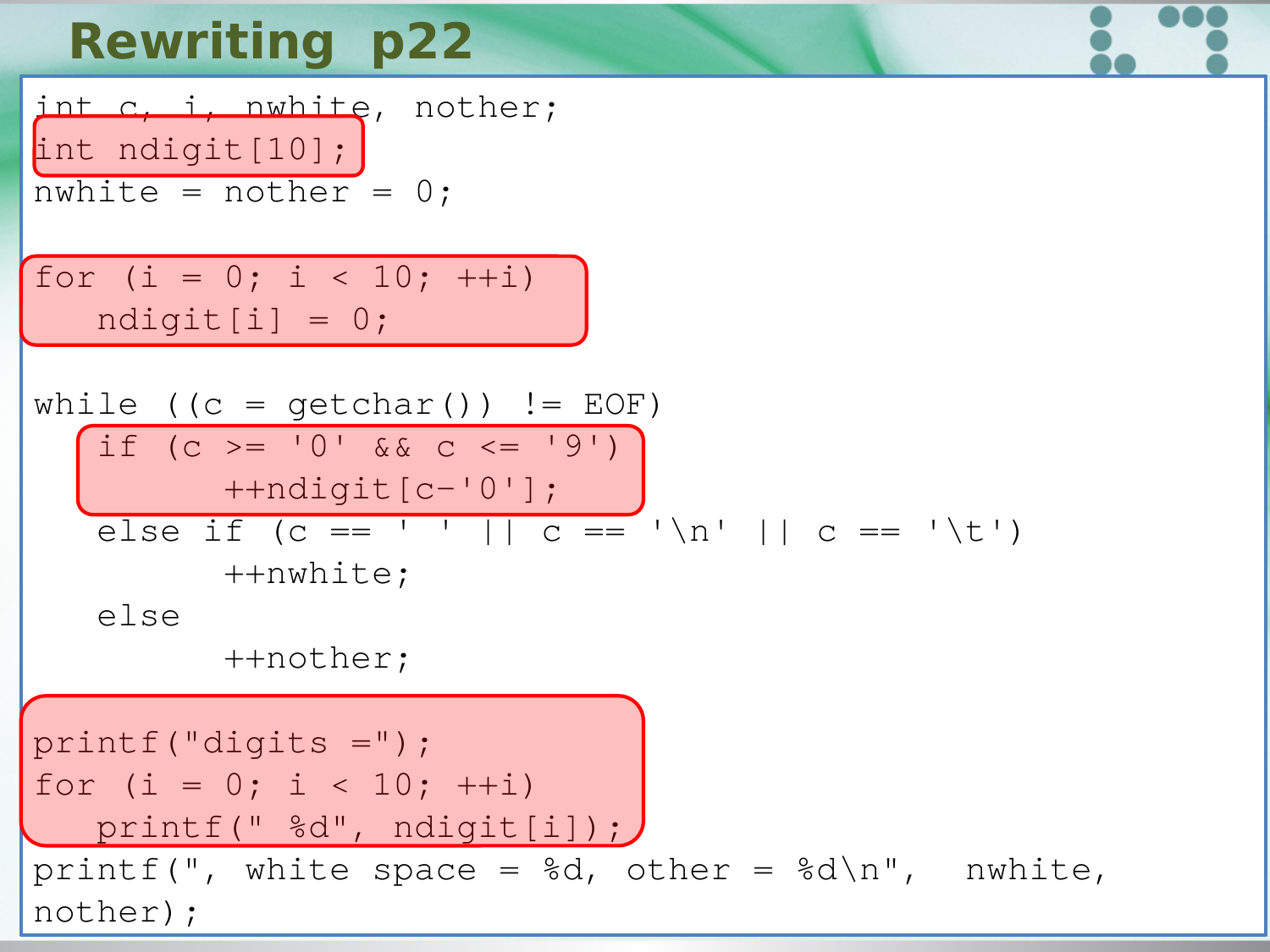

# Rewriting  p22
int c, i, nwhite, nother;
int ndigit[10];
nwhite = nother = 0;

for (i = 0; i < 10; ++i)
   ndigit[i] = 0;

while ((c = getchar()) != EOF)
   if (c >= '0' && c <= '9')
	   ++ndigit[c-'0'];
   else if (c == ' ' || c == '\n' || c == '\t')
	   ++nwhite;
   else
	   ++nother;

printf("digits =");
for (i = 0; i < 10; ++i)
   printf(" %d", ndigit[i]);
printf(", white space = %d, other = %d\n",  nwhite, nother);

11/24/2015 9:22 PM
7